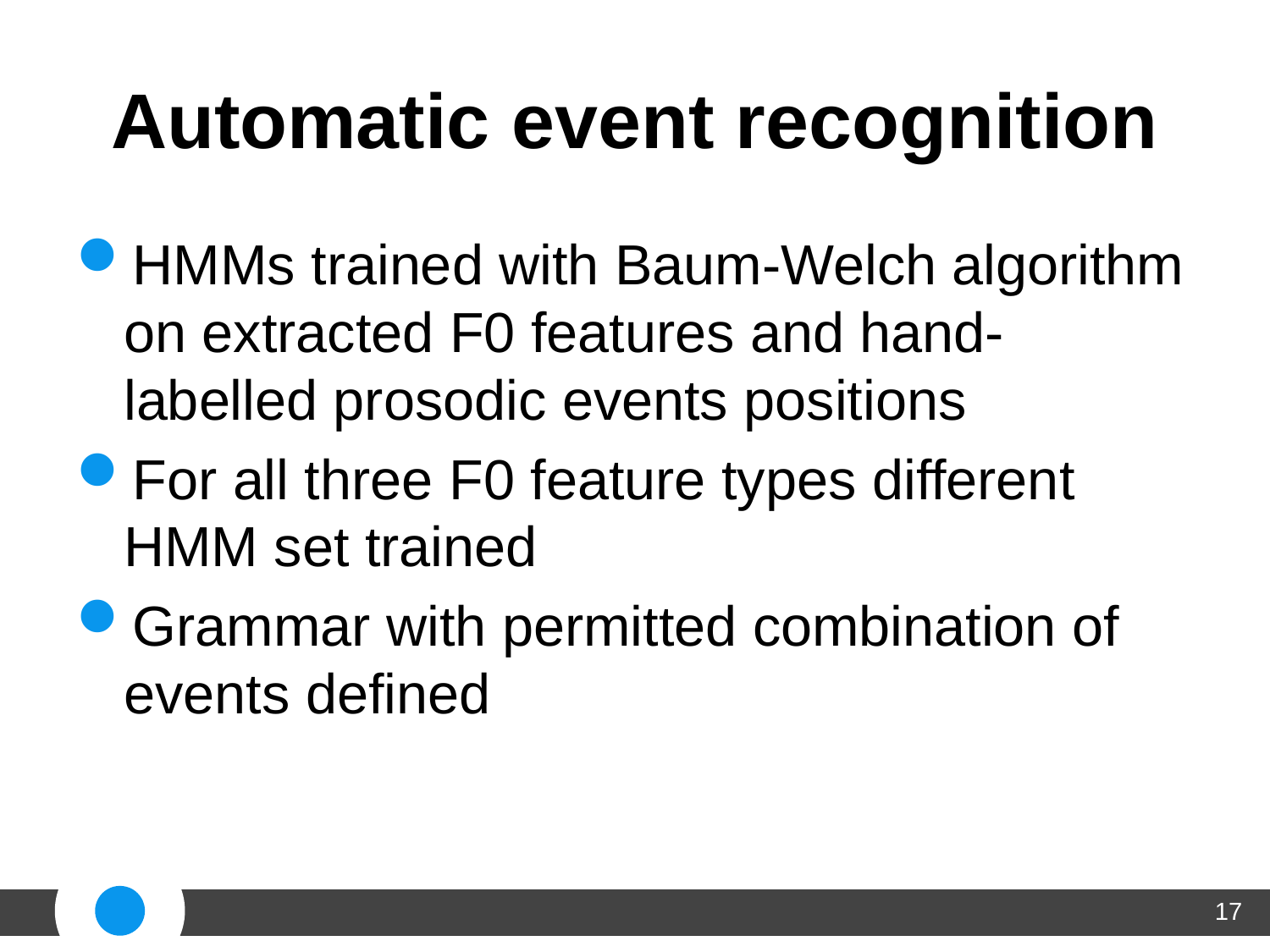

# Automatic event recognition
HMMs trained with Baum-Welch algorithm on extracted F0 features and hand-labelled prosodic events positions
For all three F0 feature types different HMM set trained
Grammar with permitted combination of events defined
17